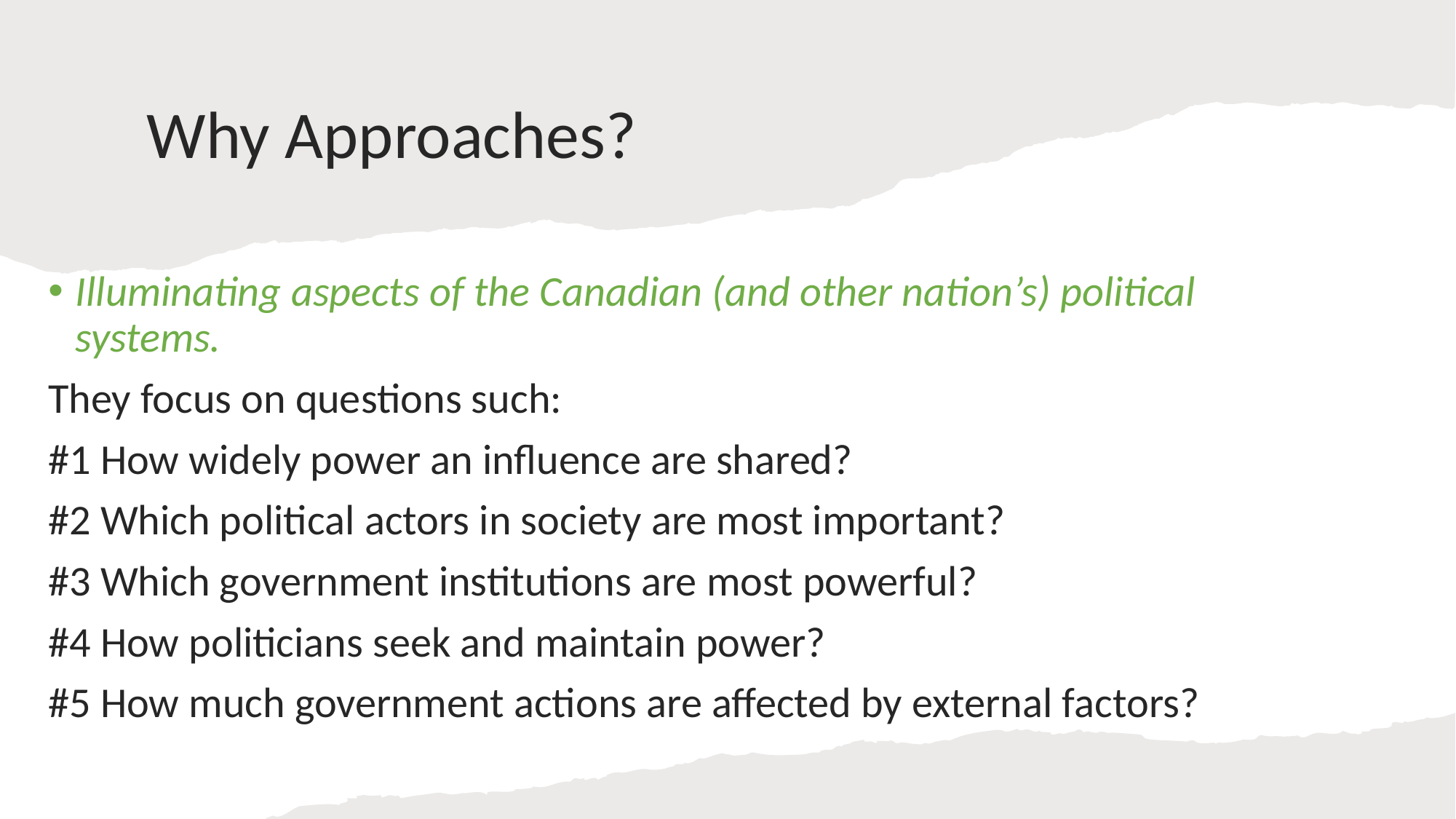

# Why Approaches?
Illuminating aspects of the Canadian (and other nation’s) political systems.
They focus on questions such:
#1 How widely power an influence are shared?
#2 Which political actors in society are most important?
#3 Which government institutions are most powerful?
#4 How politicians seek and maintain power?
#5 How much government actions are affected by external factors?